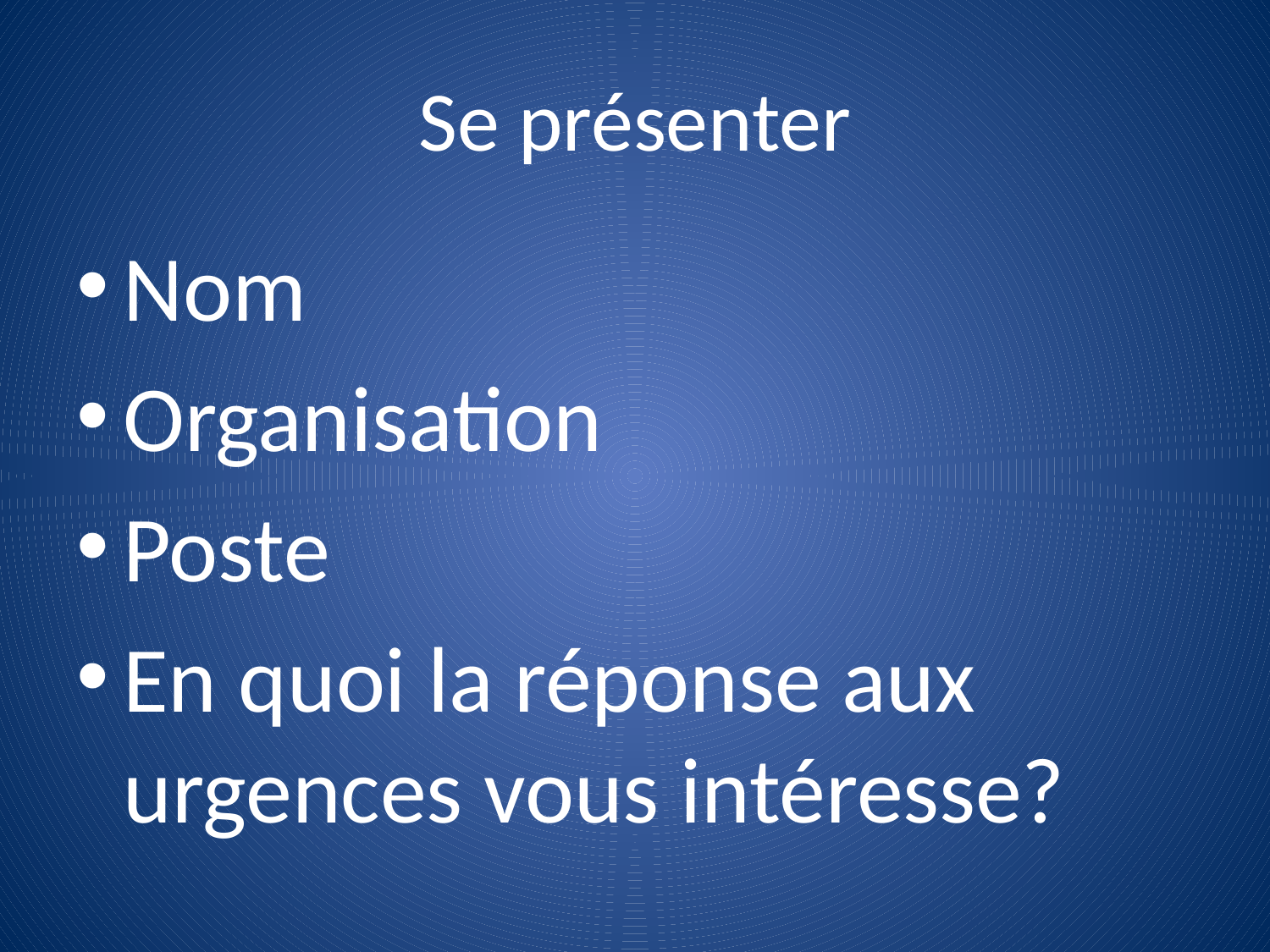

# Se présenter
Nom
Organisation
Poste
En quoi la réponse aux urgences vous intéresse?